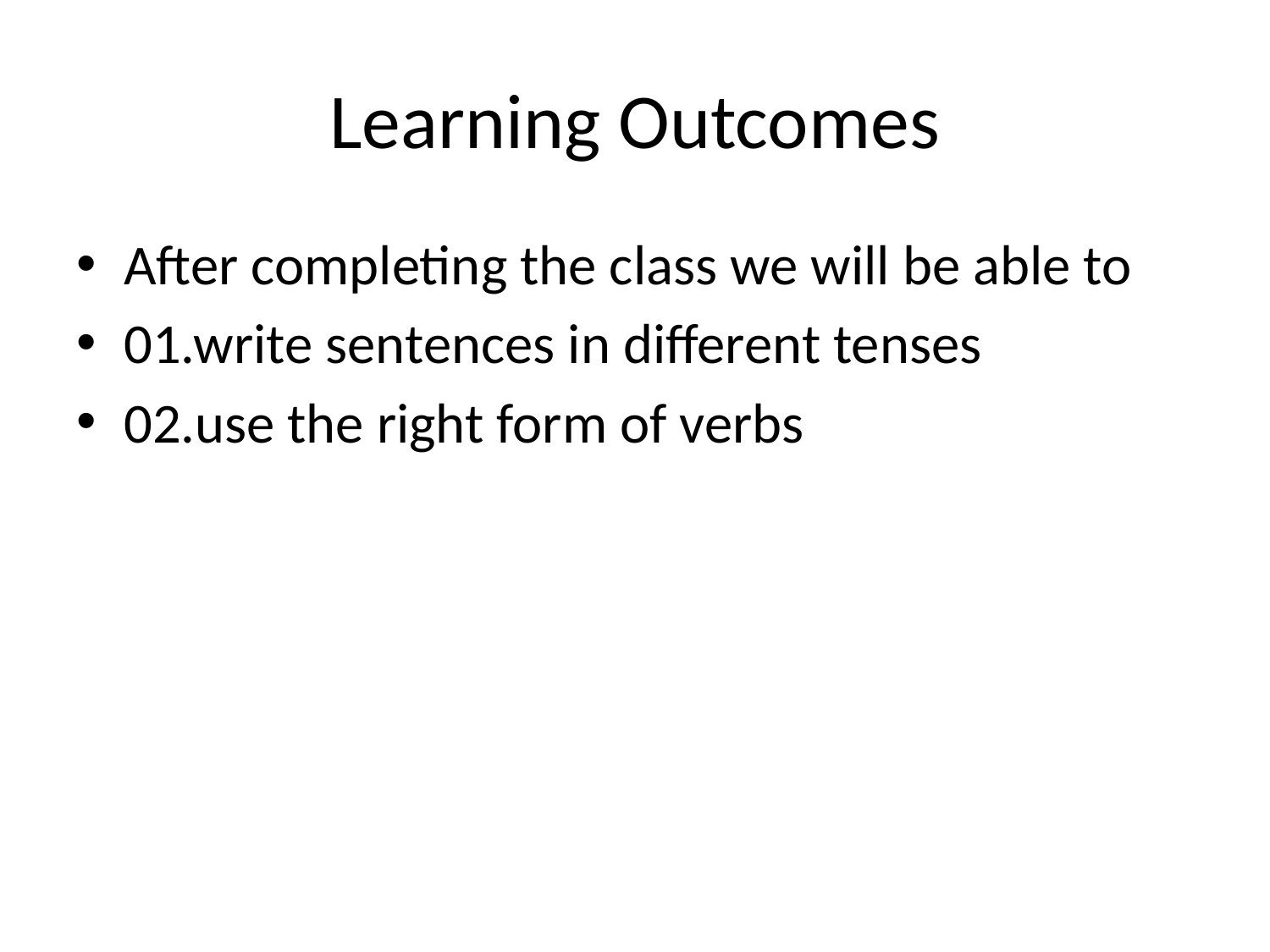

# Learning Outcomes
After completing the class we will be able to
01.write sentences in different tenses
02.use the right form of verbs